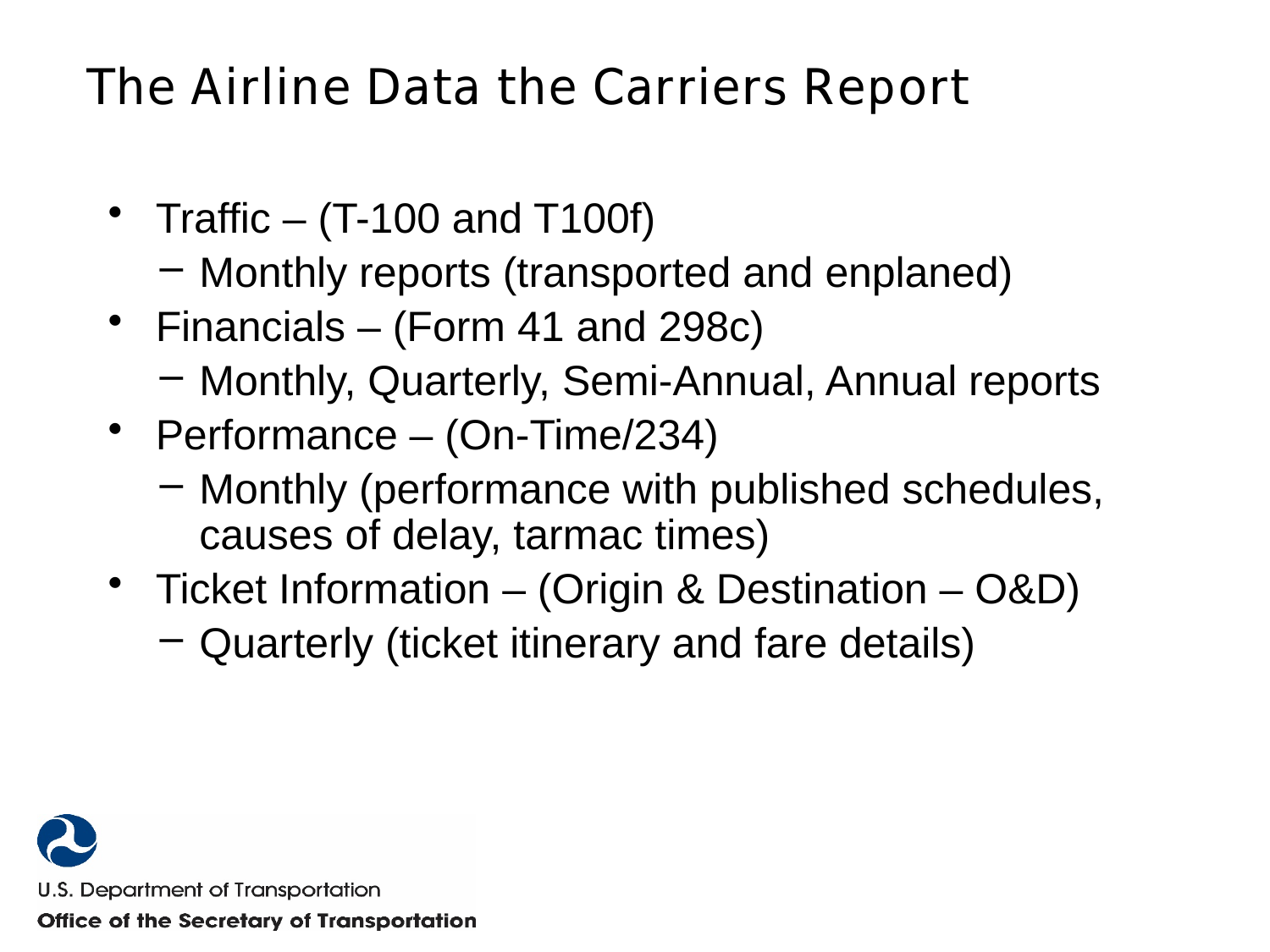

# The Airline Data the Carriers Report
Traffic – (T-100 and T100f)
Monthly reports (transported and enplaned)
Financials – (Form 41 and 298c)
Monthly, Quarterly, Semi-Annual, Annual reports
Performance – (On-Time/234)
Monthly (performance with published schedules, causes of delay, tarmac times)
Ticket Information – (Origin & Destination – O&D)
Quarterly (ticket itinerary and fare details)